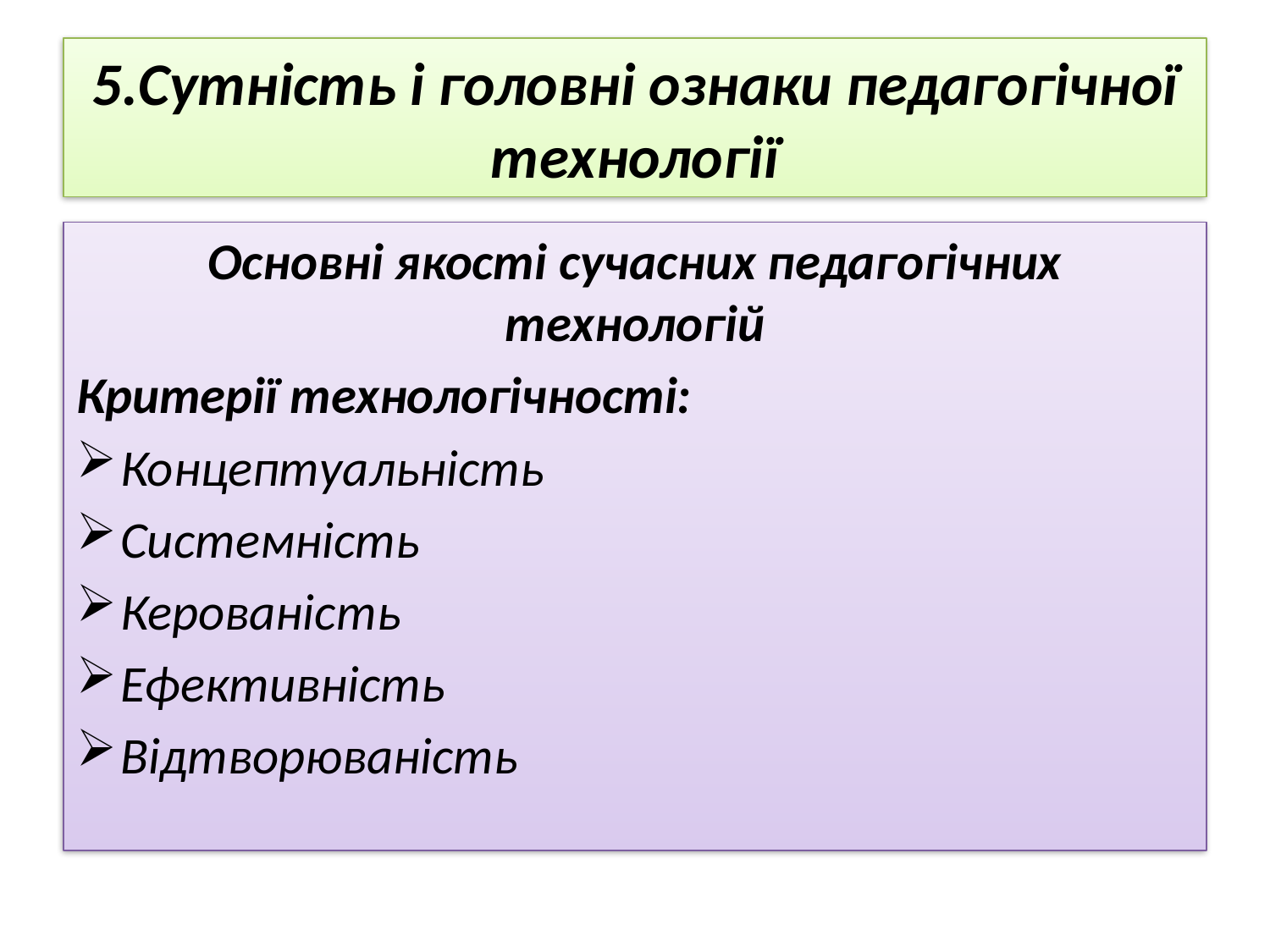

# 5.Сутність і головні ознаки педагогічної технології
Основні якості сучасних педагогічних технологій
Критерії технологічності:
Концептуальність
Системність
Керованість
Ефективність
Відтворюваність